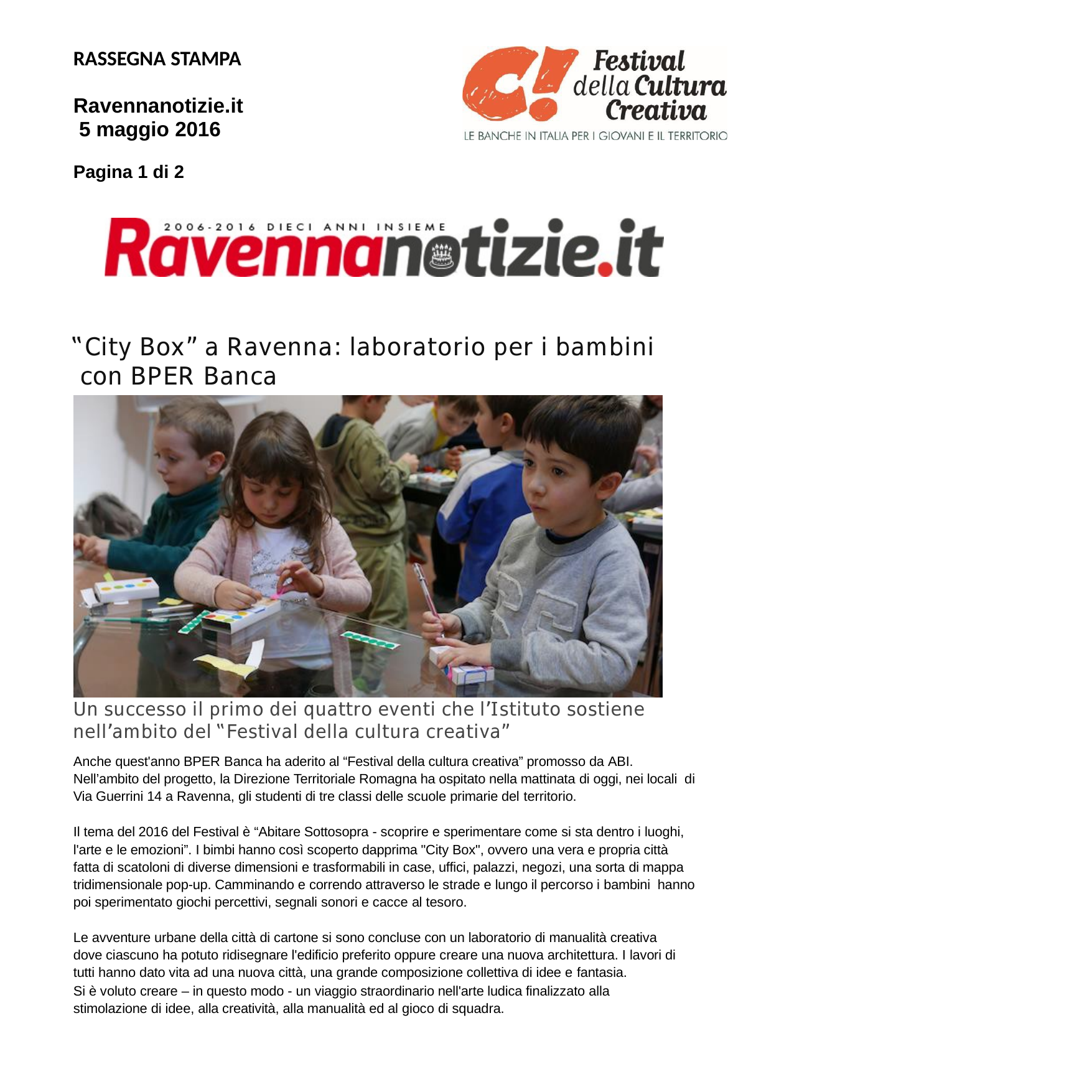

RASSEGNA STAMPA

Ravennanotizie.it  5 maggio 2016
Pagina 1 di 2

“City Box” a Ravenna: laboratorio per i bambini  con BPER Banca

Un successo il primo dei quattro eventi che l’Istituto sostiene  nell’ambito del “Festival della cultura creativa”
Anche quest'anno BPER Banca ha aderito al “Festival della cultura creativa” promosso da ABI.  Nell’ambito del progetto, la Direzione Territoriale Romagna ha ospitato nella mattinata di oggi, nei locali  di Via Guerrini 14 a Ravenna, gli studenti di tre classi delle scuole primarie del territorio.

Il tema del 2016 del Festival è “Abitare Sottosopra - scoprire e sperimentare come si sta dentro i luoghi,  l'arte e le emozioni”. I bimbi hanno così scoperto dapprima "City Box", ovvero una vera e propria città  fatta di scatoloni di diverse dimensioni e trasformabili in case, uffici, palazzi, negozi, una sorta di mappa  tridimensionale pop-up. Camminando e correndo attraverso le strade e lungo il percorso i bambini  hanno poi sperimentato giochi percettivi, segnali sonori e cacce al tesoro.

Le avventure urbane della città di cartone si sono concluse con un laboratorio di manualità creativa  dove ciascuno ha potuto ridisegnare l'edificio preferito oppure creare una nuova architettura. I lavori di  tutti hanno dato vita ad una nuova città, una grande composizione collettiva di idee e fantasia.
Si è voluto creare – in questo modo - un viaggio straordinario nell'arte ludica finalizzato alla  stimolazione di idee, alla creatività, alla manualità ed al gioco di squadra.